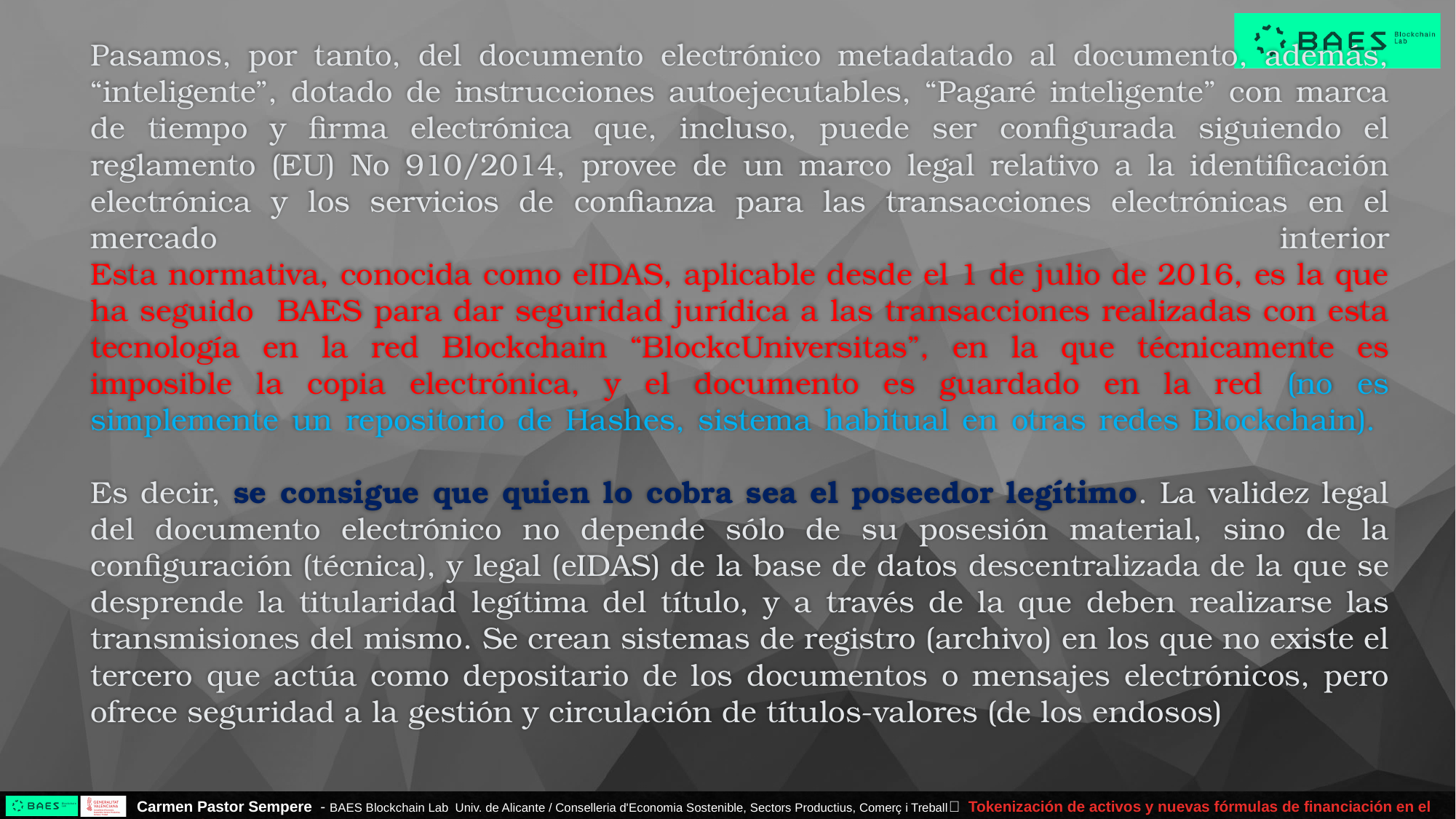

# Pasamos, por tanto, del documento electrónico metadatado al documento, además, “inteligente”, dotado de instrucciones autoejecutables, “Pagaré inteligente” con marca de tiempo y firma electrónica que, incluso, puede ser configurada siguiendo el reglamento (EU) No 910/2014, provee de un marco legal relativo a la identificación electrónica y los servicios de confianza para las transacciones electrónicas en el mercado interior Esta normativa, conocida como eIDAS, aplicable desde el 1 de julio de 2016, es la que ha seguido  BAES para dar seguridad jurídica a las transacciones realizadas con esta tecnología en la red Blockchain “BlockcUniversitas”, en la que técnicamente es imposible la copia electrónica, y el documento es guardado en la red (no es simplemente un repositorio de Hashes, sistema habitual en otras redes Blockchain). Es decir, se consigue que quien lo cobra sea el poseedor legítimo. La validez legal del documento electrónico no depende sólo de su posesión material, sino de la configuración (técnica), y legal (eIDAS) de la base de datos descentralizada de la que se desprende la titularidad legítima del título, y a través de la que deben realizarse las transmisiones del mismo. Se crean sistemas de registro (archivo) en los que no existe el tercero que actúa como depositario de los documentos o mensajes electrónicos, pero ofrece seguridad a la gestión y circulación de títulos-valores (de los endosos)